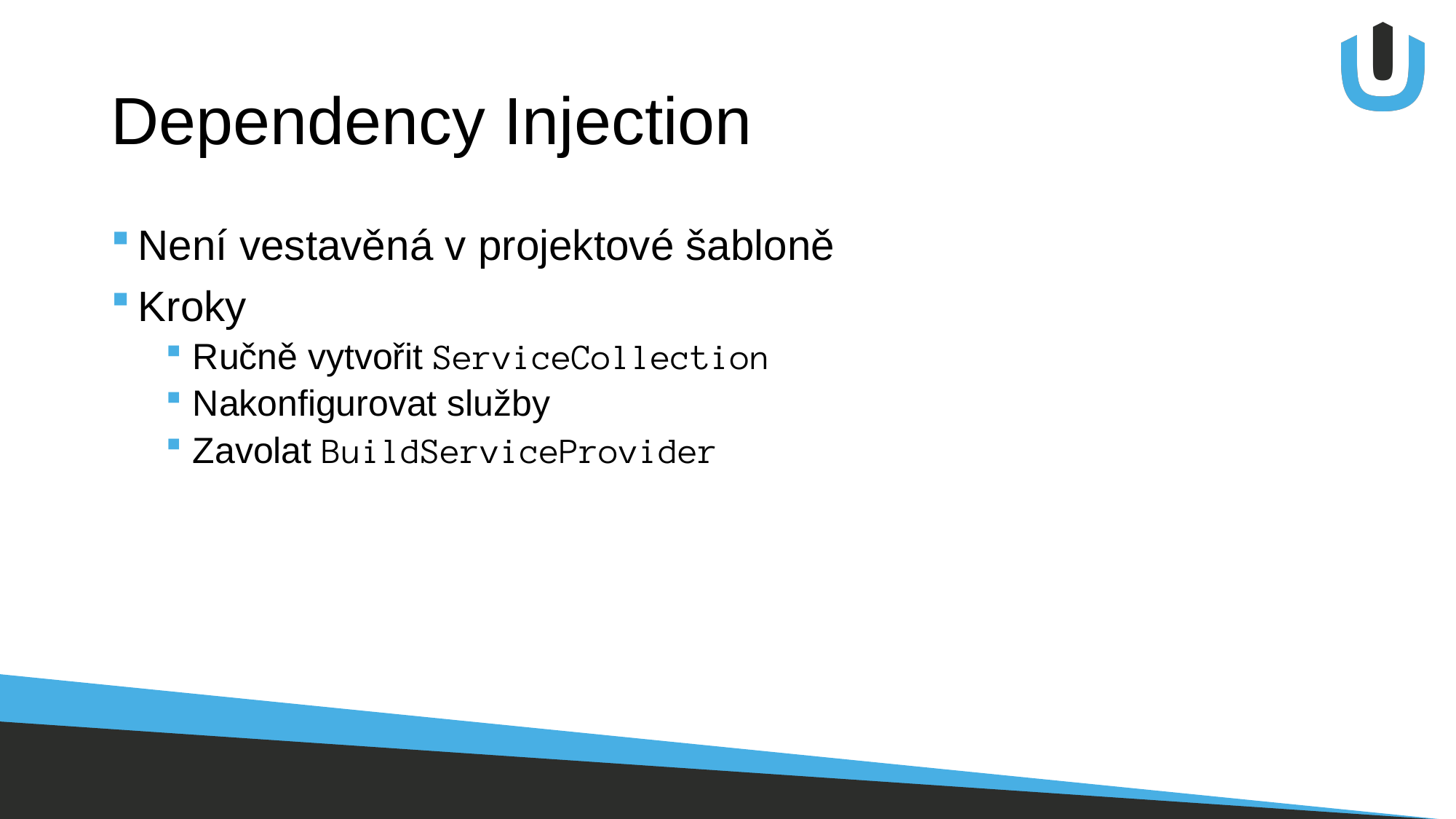

# Dependency Injection
Není vestavěná v projektové šabloně
Kroky
Ručně vytvořit ServiceCollection
Nakonfigurovat služby
Zavolat BuildServiceProvider